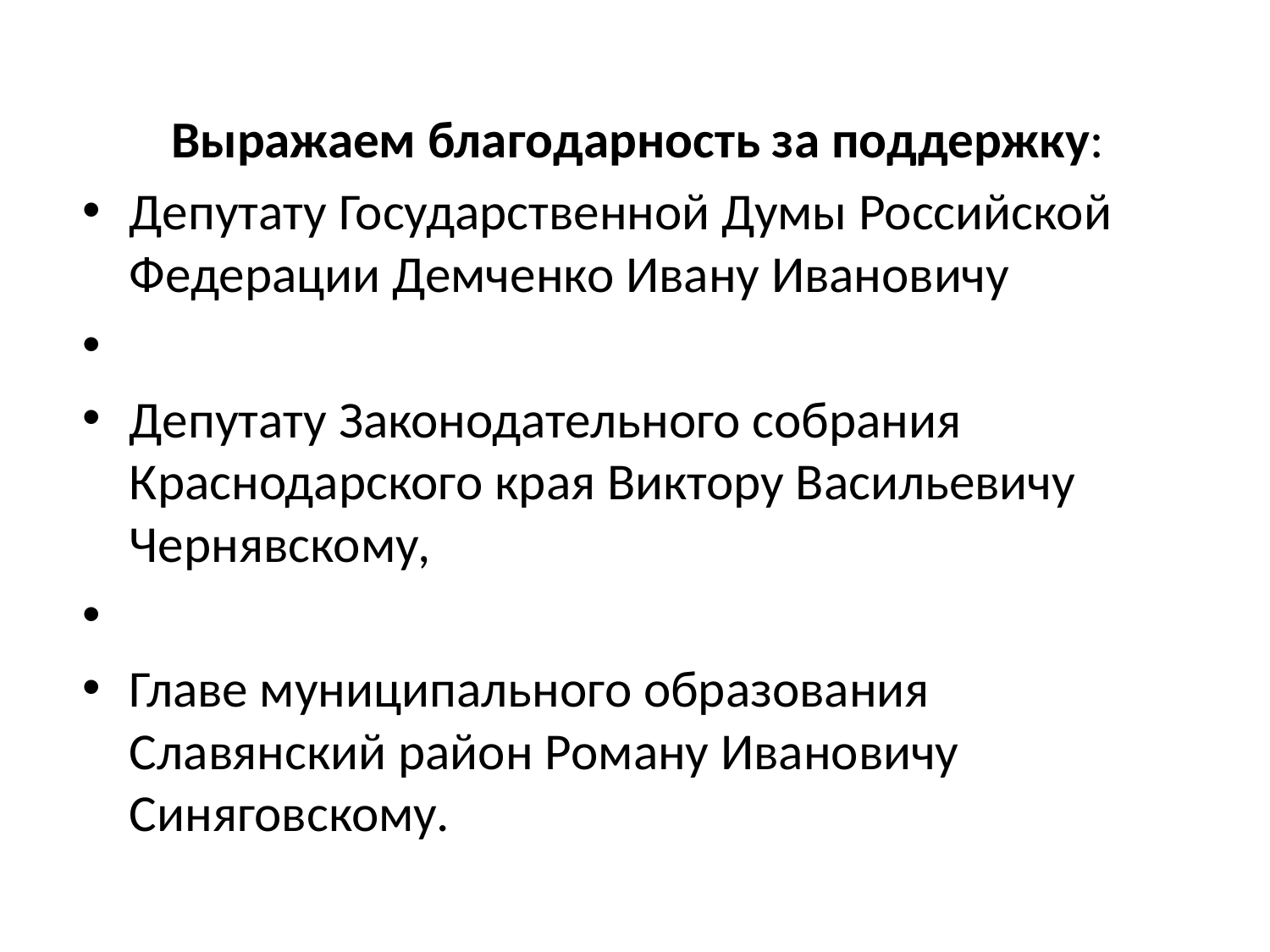

Выражаем благодарность за поддержку:
Депутату Государственной Думы Российской Федерации Демченко Ивану Ивановичу

Депутату Законодательного собрания Краснодарского края Виктору Васильевичу Чернявскому,

Главе муниципального образования Славянский район Роману Ивановичу Синяговскому.